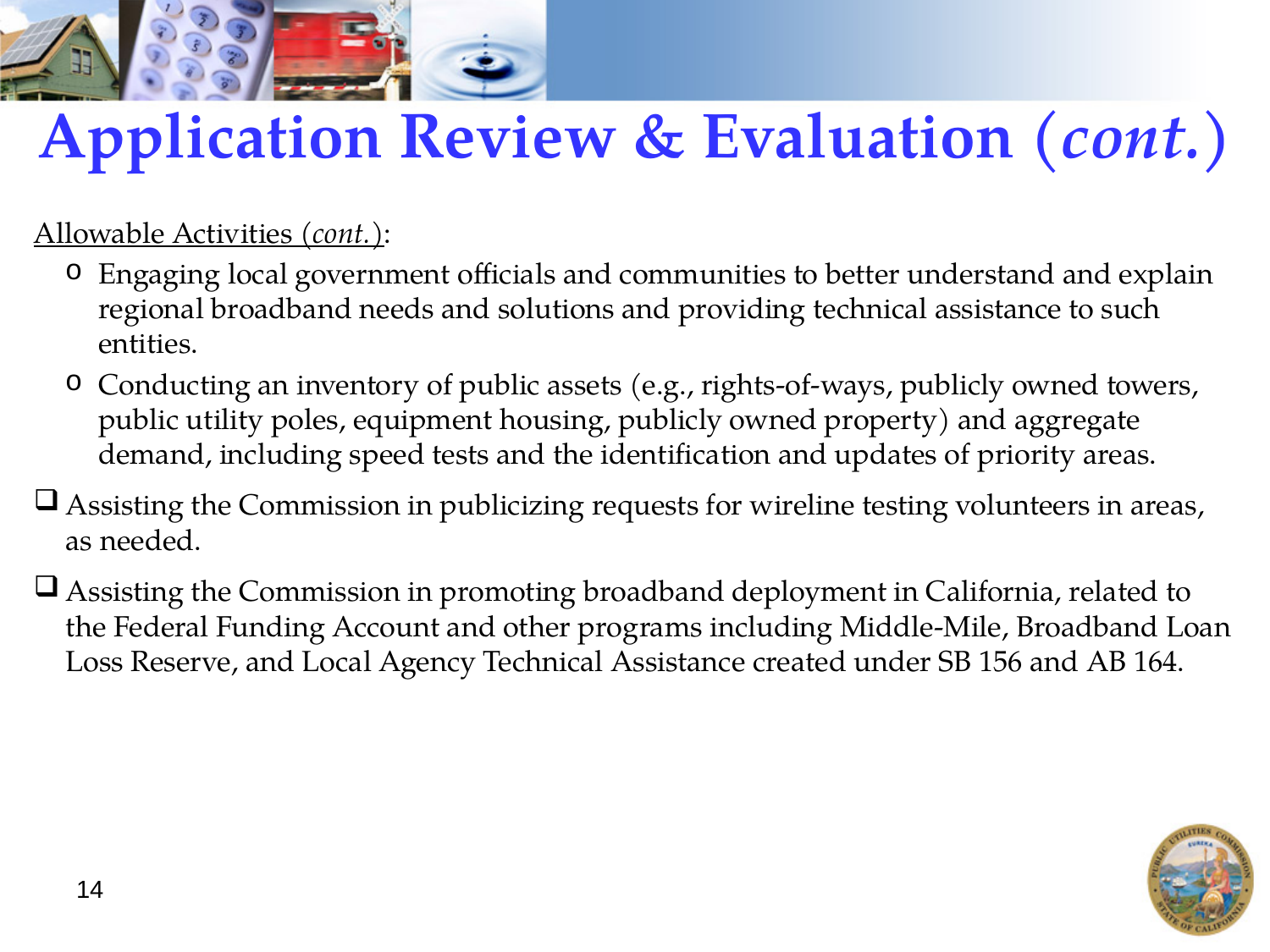

# Application Review & Evaluation (cont.)
Allowable Activities (cont.):
Engaging local government officials and communities to better understand and explain regional broadband needs and solutions and providing technical assistance to such entities.
Conducting an inventory of public assets (e.g., rights-of-ways, publicly owned towers, public utility poles, equipment housing, publicly owned property) and aggregate demand, including speed tests and the identification and updates of priority areas.
Assisting the Commission in publicizing requests for wireline testing volunteers in areas, as needed.
Assisting the Commission in promoting broadband deployment in California, related to the Federal Funding Account and other programs including Middle-Mile, Broadband Loan Loss Reserve, and Local Agency Technical Assistance created under SB 156 and AB 164.

14